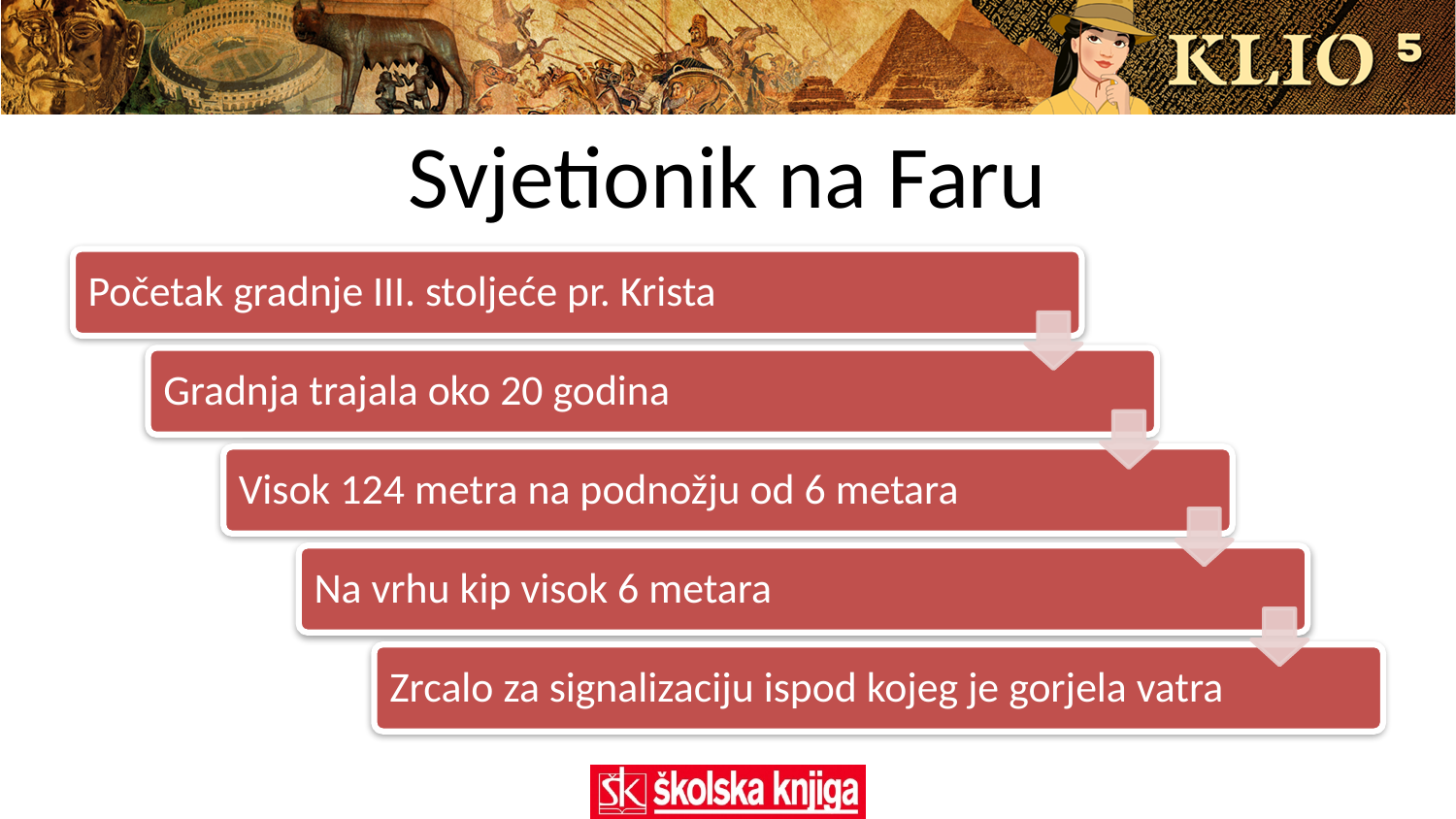

# Svjetionik na Faru
Početak gradnje III. stoljeće pr. Krista
Gradnja trajala oko 20 godina
Visok 124 metra na podnožju od 6 metara
Na vrhu kip visok 6 metara
Zrcalo za signalizaciju ispod kojeg je gorjela vatra